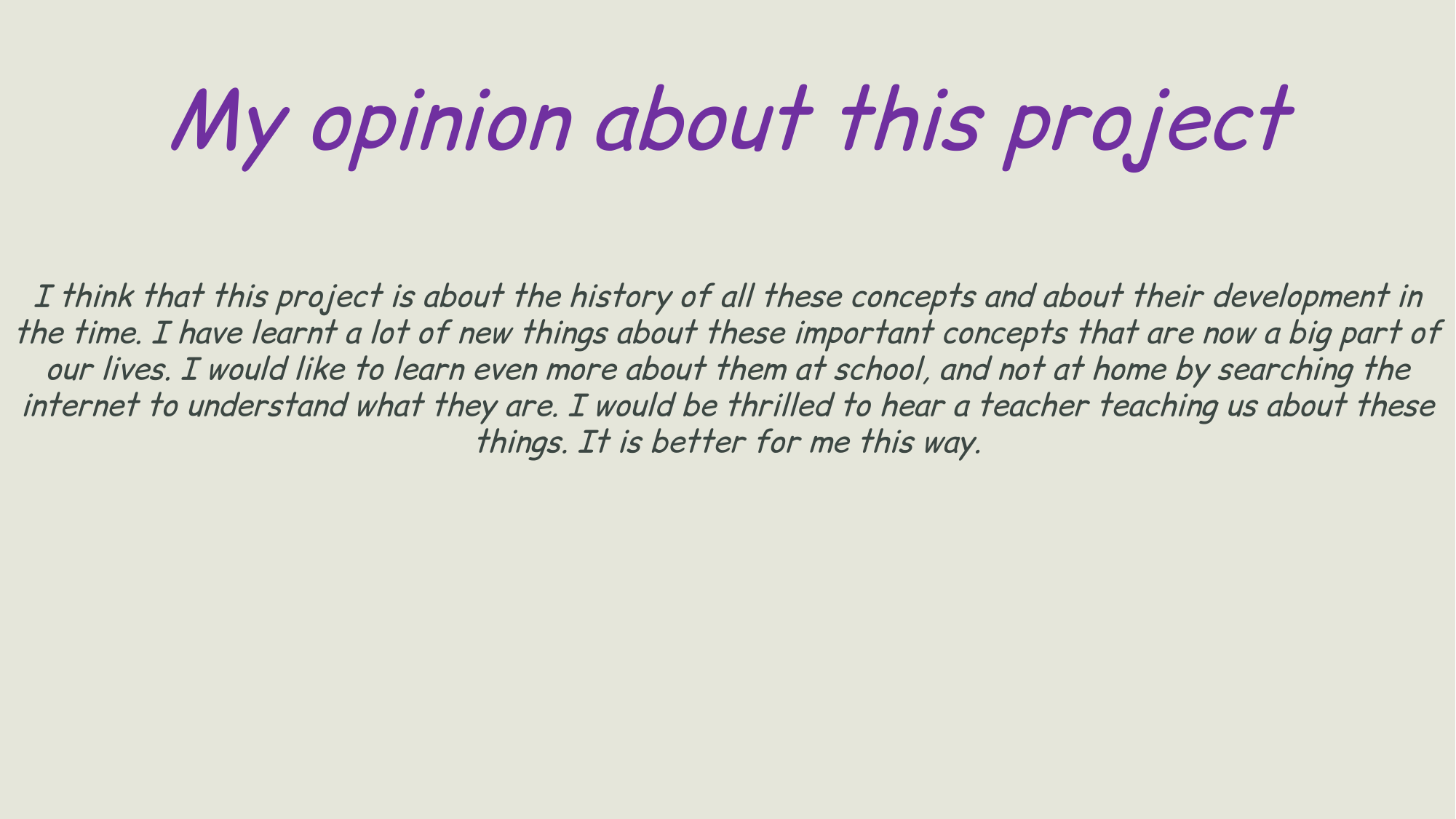

My opinion about this project
I think that this project is about the history of all these concepts and about their development in the time. I have learnt a lot of new things about these important concepts that are now a big part of our lives. I would like to learn even more about them at school, and not at home by searching the internet to understand what they are. I would be thrilled to hear a teacher teaching us about these things. It is better for me this way.